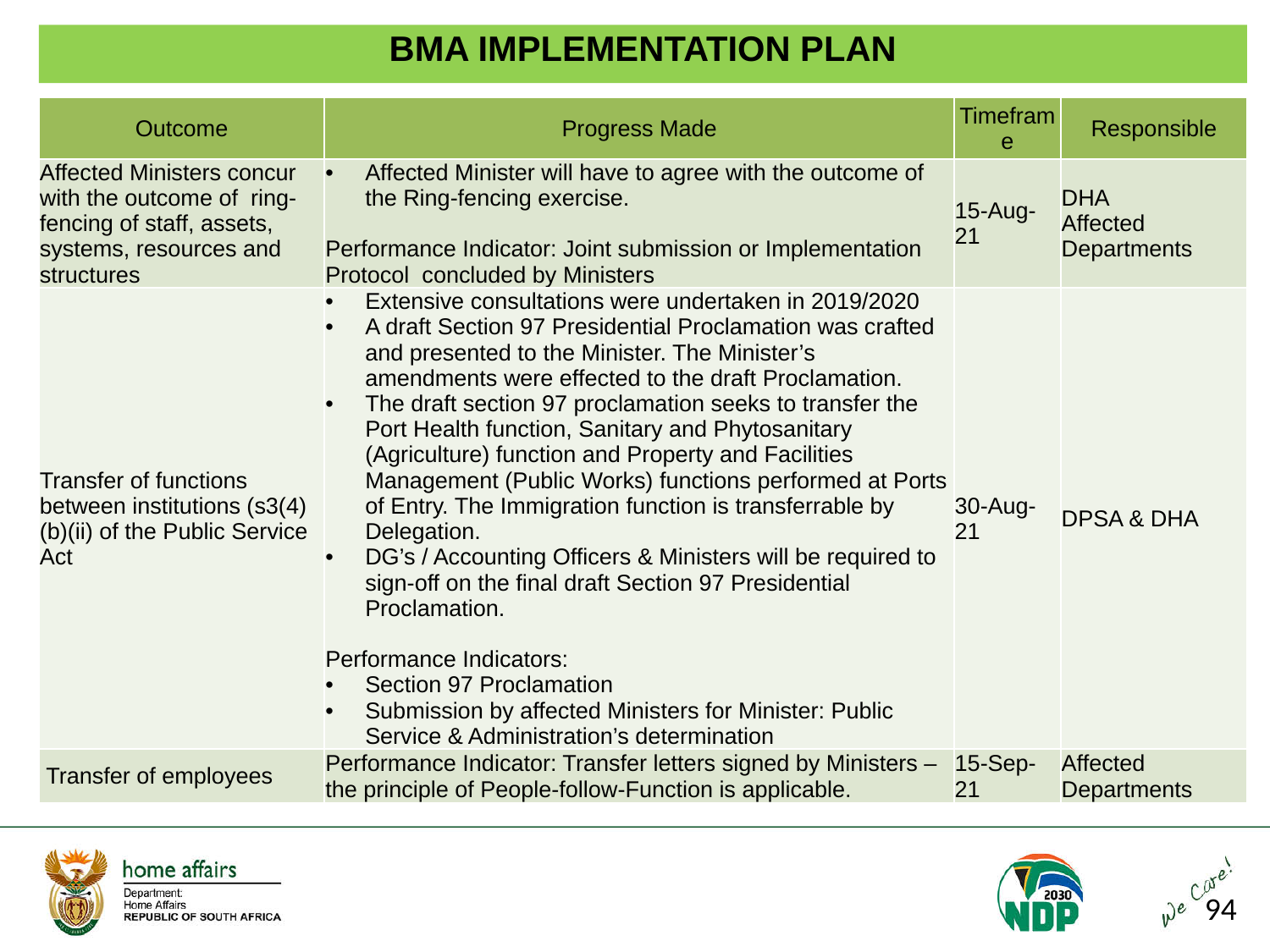

BMA IMPLEMENTATION PLAN
| Outcome | Progress Made | Timeframe | Responsible |
| --- | --- | --- | --- |
| Affected Ministers concur with the outcome of ring-fencing of staff, assets, systems, resources and structures | Affected Minister will have to agree with the outcome of the Ring-fencing exercise. Performance Indicator: Joint submission or Implementation Protocol concluded by Ministers | 15-Aug-21 | DHA Affected Departments |
| Transfer of functions between institutions (s3(4)(b)(ii) of the Public Service Act | Extensive consultations were undertaken in 2019/2020 A draft Section 97 Presidential Proclamation was crafted and presented to the Minister. The Minister’s amendments were effected to the draft Proclamation. The draft section 97 proclamation seeks to transfer the Port Health function, Sanitary and Phytosanitary (Agriculture) function and Property and Facilities Management (Public Works) functions performed at Ports of Entry. The Immigration function is transferrable by Delegation. DG’s / Accounting Officers & Ministers will be required to sign-off on the final draft Section 97 Presidential Proclamation. Performance Indicators: Section 97 Proclamation Submission by affected Ministers for Minister: Public Service & Administration’s determination | 30-Aug-21 | DPSA & DHA |
| Transfer of employees | Performance Indicator: Transfer letters signed by Ministers – the principle of People-follow-Function is applicable. | 15-Sep-21 | Affected Departments |
94